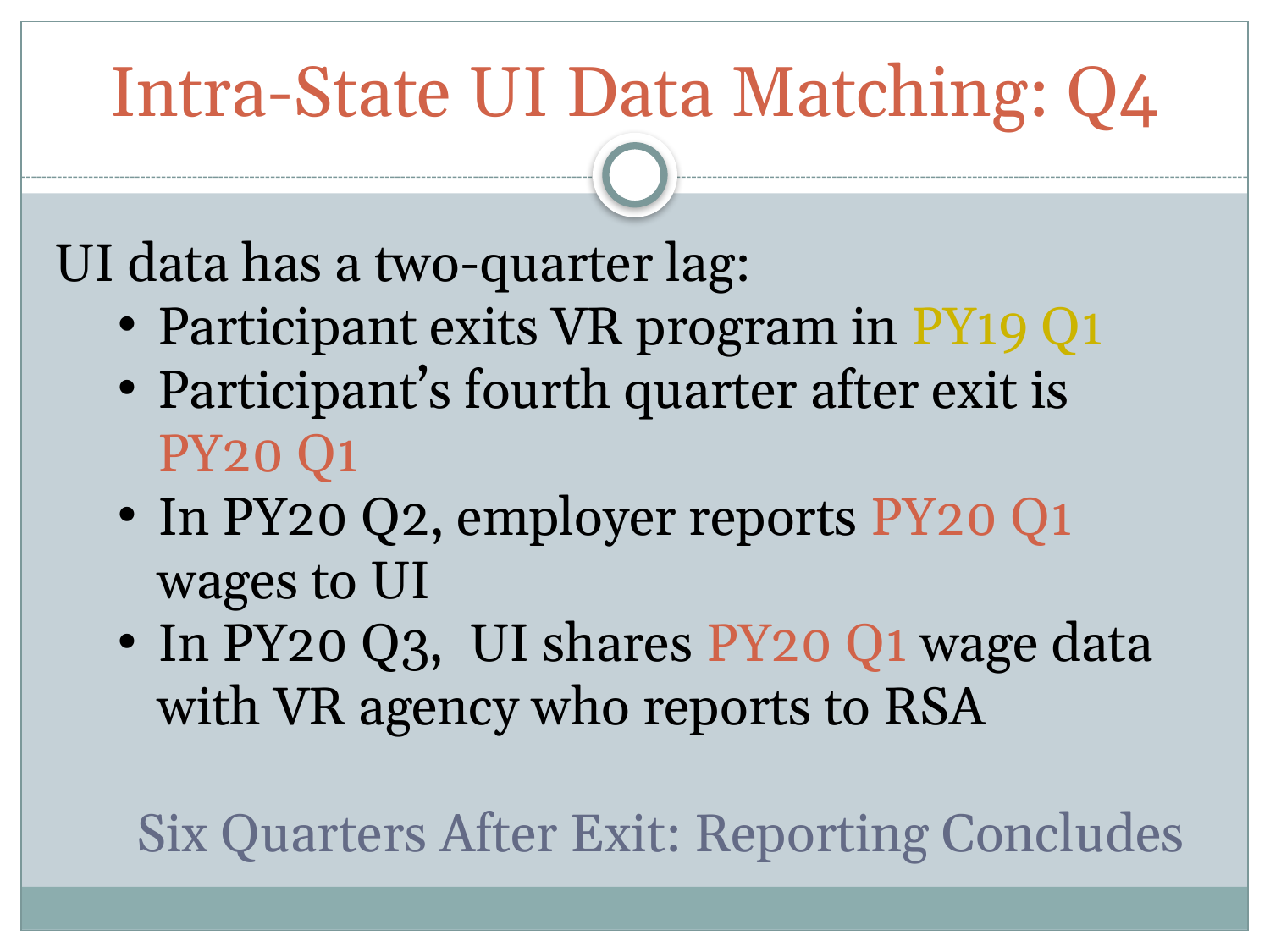

# Intra-State UI Data Matching: Q4
UI data has a two-quarter lag:
Participant exits VR program in PY19 Q1
Participant’s fourth quarter after exit is PY20 Q1
In PY20 Q2, employer reports PY20 Q1 wages to UI
In PY20 Q3,  UI shares PY20 Q1 wage data with VR agency who reports to RSA

Six Quarters After Exit: Reporting Concludes